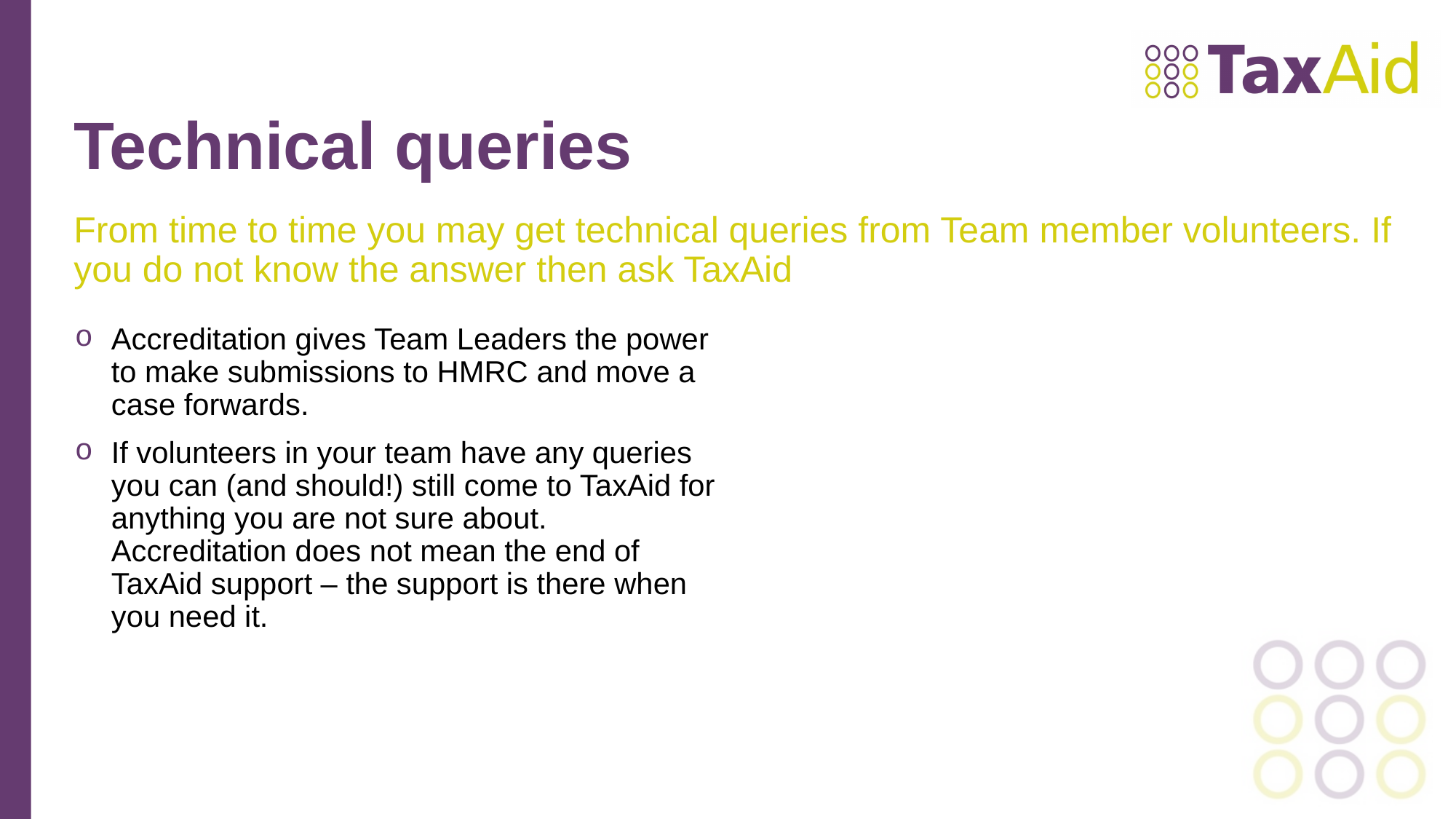

# Technical queries
From time to time you may get technical queries from Team member volunteers. If you do not know the answer then ask TaxAid
Accreditation gives Team Leaders the power to make submissions to HMRC and move a case forwards.
If volunteers in your team have any queries you can (and should!) still come to TaxAid for anything you are not sure about. Accreditation does not mean the end of TaxAid support – the support is there when you need it.